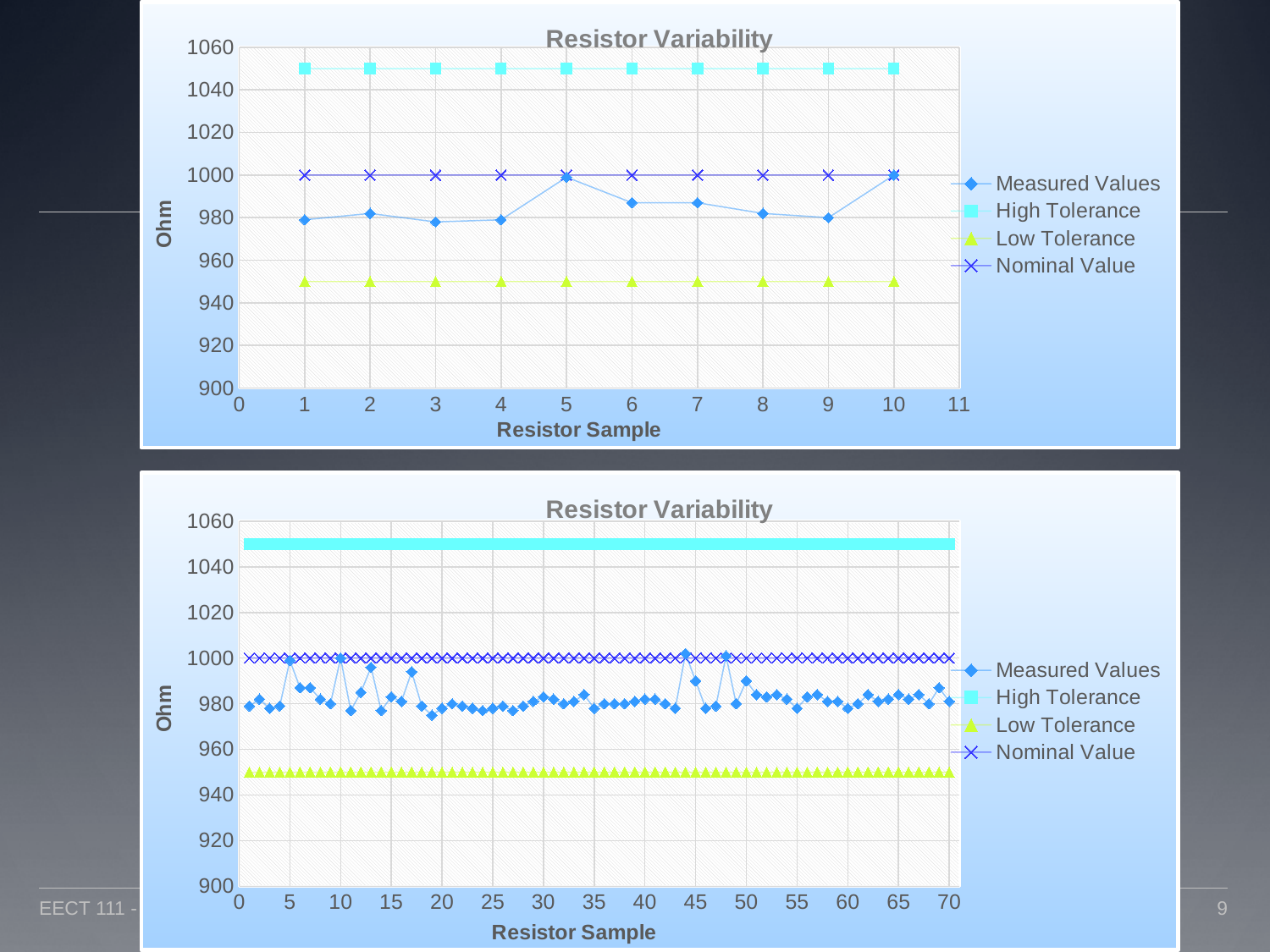

### Chart: Resistor Variability

| Category |  |  |  |  |
|---|---|---|---|---|
#

### Chart: Resistor Variability

| Category |  |  |  |  |
|---|---|---|---|---|
EECT 111 - 50C
9